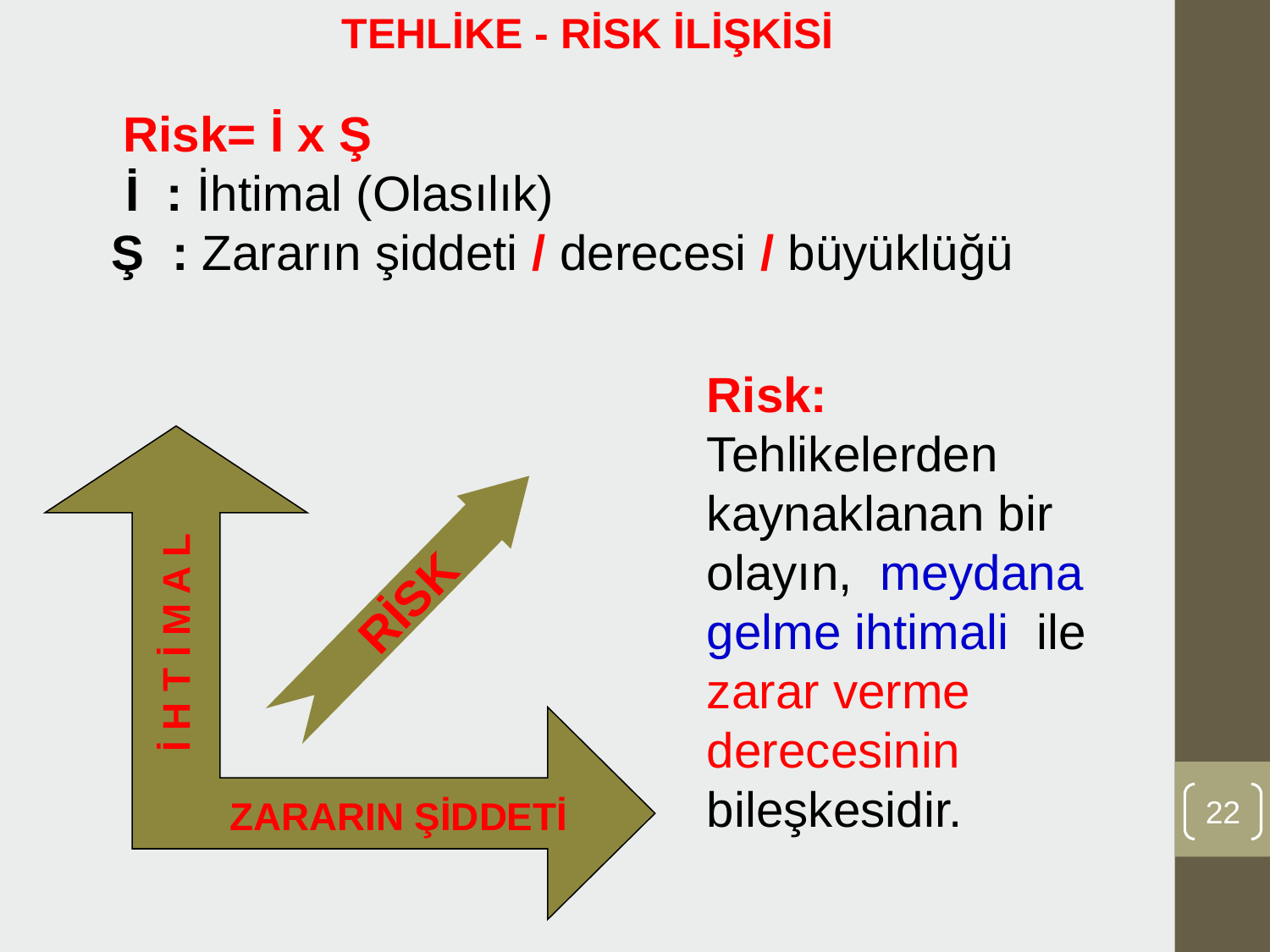

TEHLİKE - RİSK İLİŞKİSİ
 Risk= İ x Ş
 İ  : İhtimal (Olasılık)
Ş  : Zararın şiddeti / derecesi / büyüklüğü
Risk:
Tehlikelerden kaynaklanan bir olayın,  meydana gelme ihtimali  ile zarar verme derecesinin bileşkesidir.

RİSK
İ H T İ M A L
22
ZARARIN ŞİDDETİ